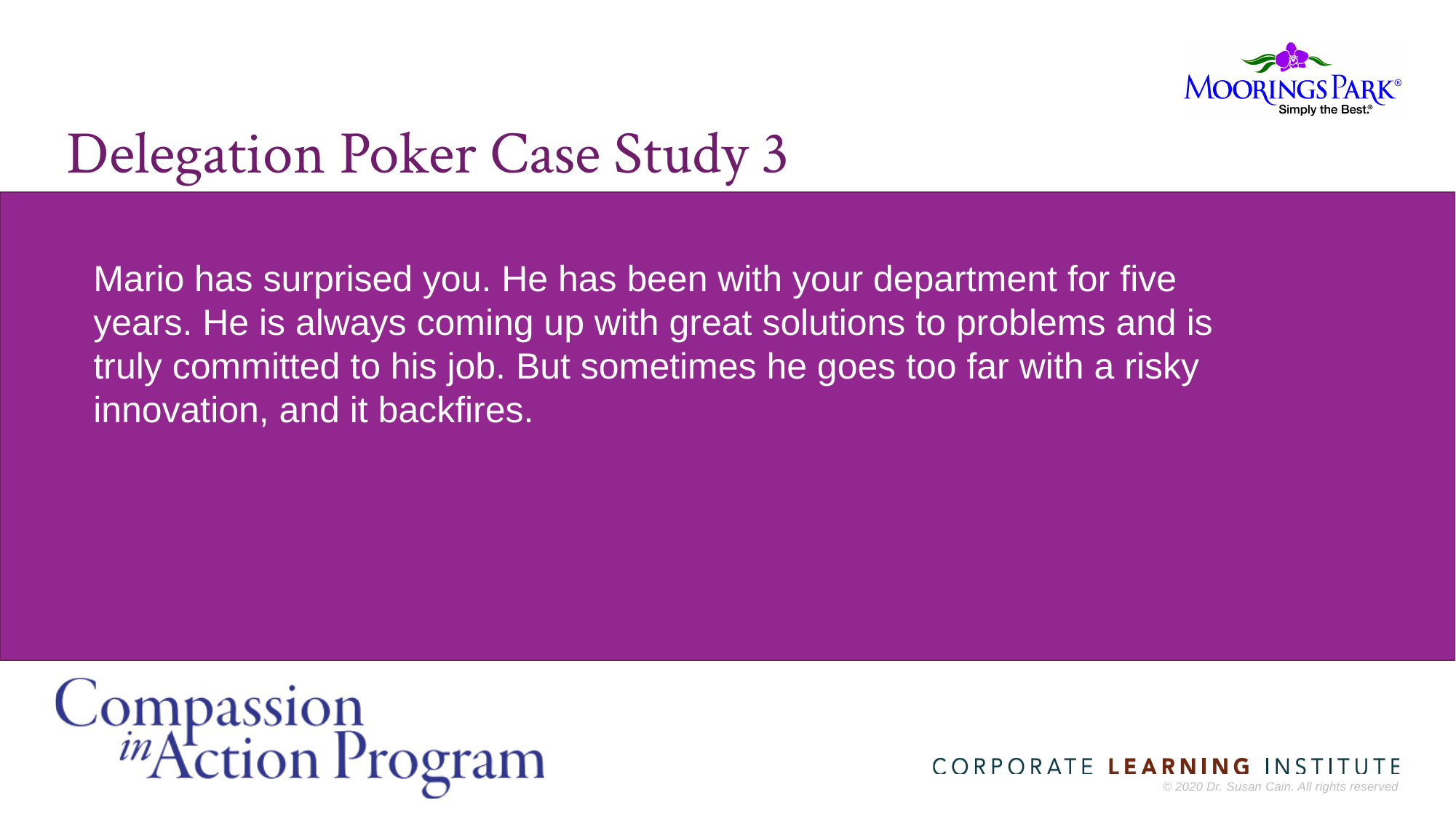

# Delegation Poker Case Study 3
Mario has surprised you. He has been with your department for five years. He is always coming up with great solutions to problems and is truly committed to his job. But sometimes he goes too far with a risky innovation, and it backfires.